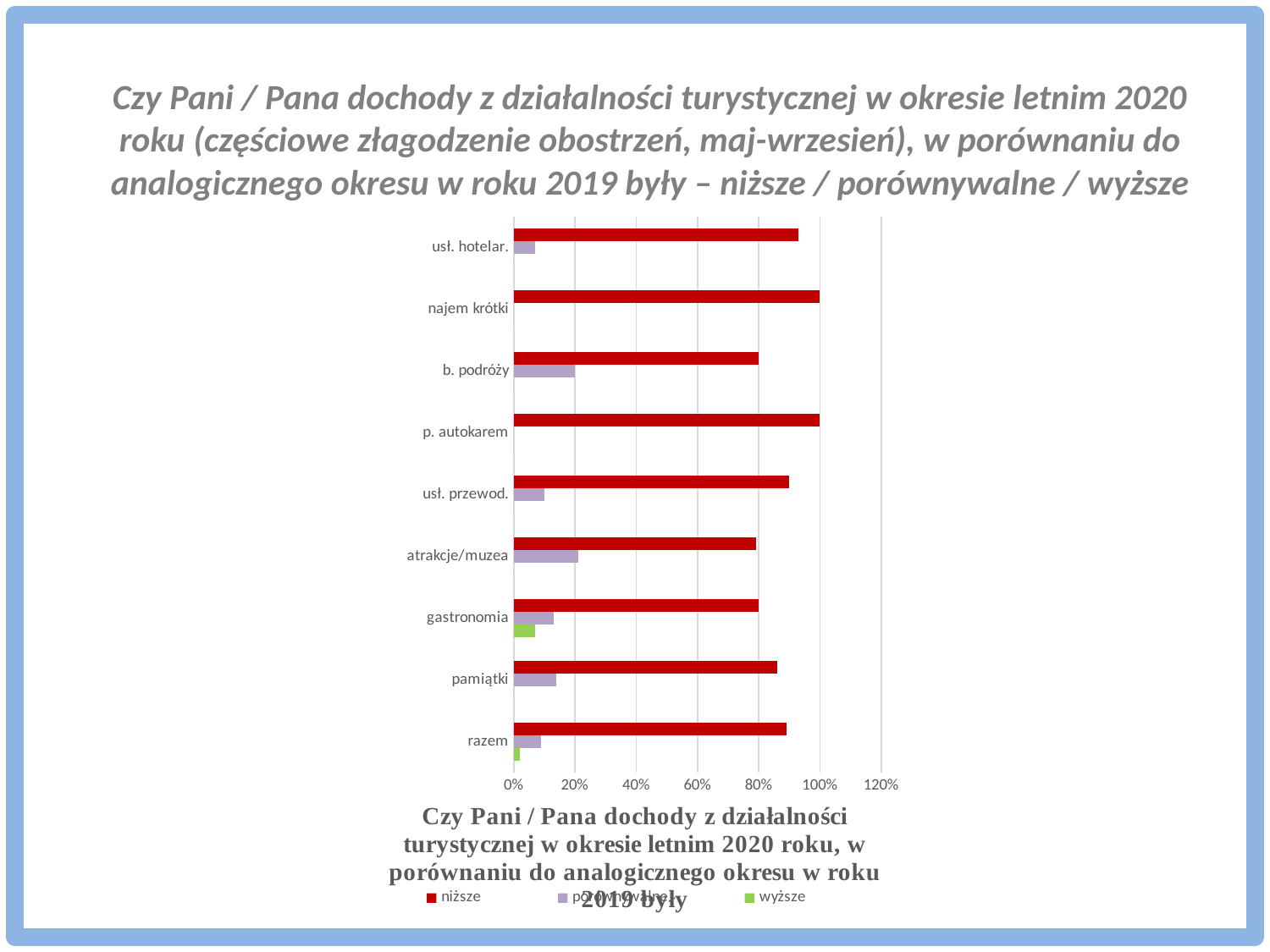

Czy Pani / Pana dochody z działalności turystycznej w okresie letnim 2020 roku (częściowe złagodzenie obostrzeń, maj-wrzesień), w porównaniu do analogicznego okresu w roku 2019 były – niższe / porównywalne / wyższe

### Chart

| Category | wyższe | porównywalne | niższe |
|---|---|---|---|
| razem | 0.02000000000000001 | 0.09000000000000002 | 0.89 |
| pamiątki | 0.0 | 0.14 | 0.8600000000000003 |
| gastronomia | 0.07000000000000002 | 0.13 | 0.8 |
| atrakcje/muzea | 0.0 | 0.21000000000000008 | 0.79 |
| usł. przewod. | 0.0 | 0.1 | 0.9 |
| p. autokarem | 0.0 | 0.0 | 1.0 |
| b. podróży | 0.0 | 0.2 | 0.8 |
| najem krótki | 0.0 | 0.0 | 1.0 |
| usł. hotelar. | 0.0 | 0.07000000000000002 | 0.93 |